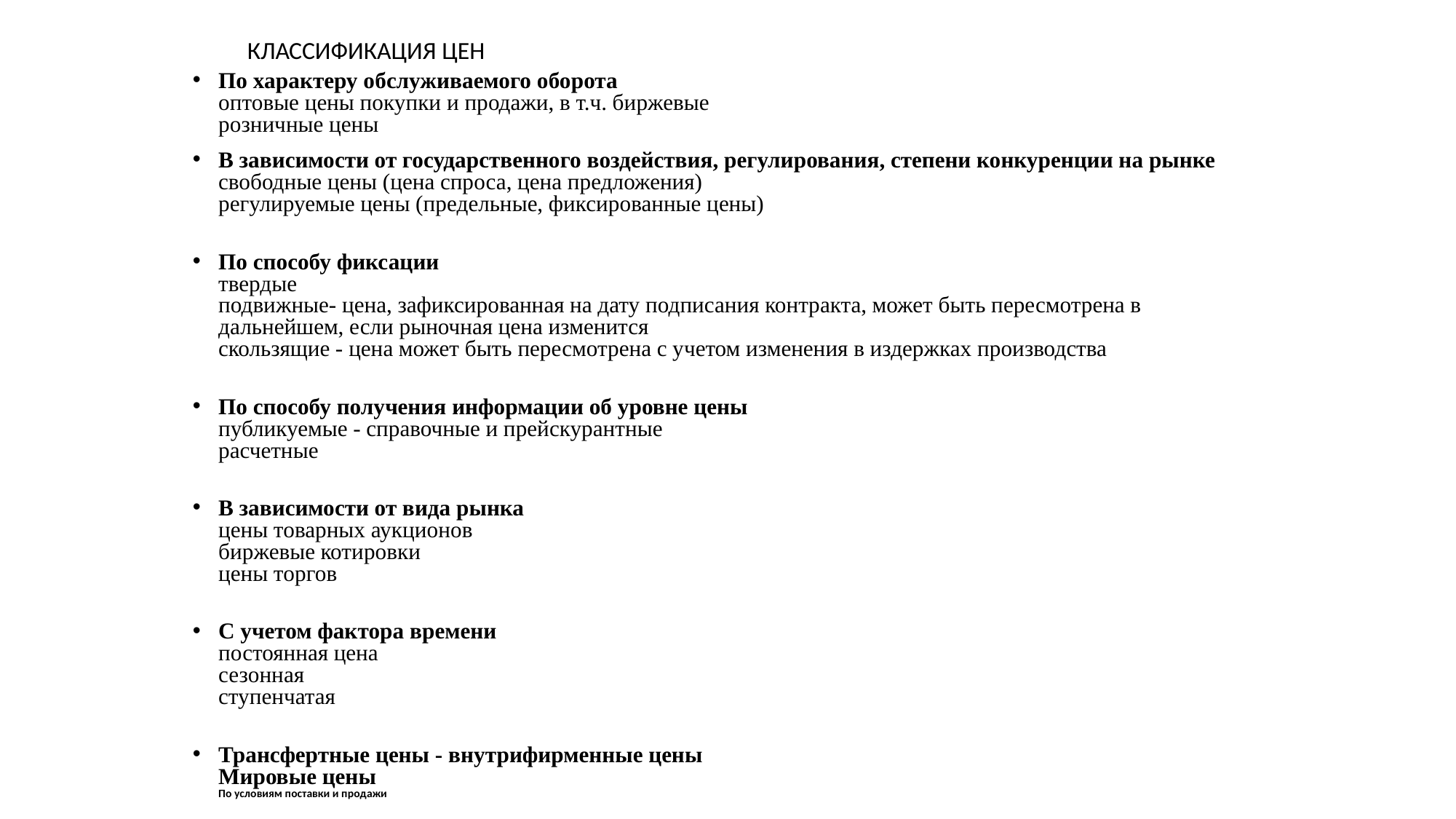

# КЛАССИФИКАЦИЯ ЦЕН
По характеру обслуживаемого оборота
оптовые цены покупки и продажи, в т.ч. биржевые
розничные цены
В зависимости от государственного воздействия, регулирования, степени конкуренции на рынке
свободные цены (цена спроса, цена предложения)
регулируемые цены (предельные, фиксированные цены)
По способу фиксации
твердые
подвижные- цена, зафиксированная на дату подписания контракта, может быть пересмотрена в дальнейшем, если рыночная цена изменится
скользящие - цена может быть пересмотрена с учетом изменения в издержках производства
По способу получения информации об уровне цены
публикуемые - справочные и прейскурантные
расчетные
В зависимости от вида рынка
цены товарных аукционов
биржевые котировки
цены торгов
С учетом фактора времени
постоянная цена
сезонная
ступенчатая
Трансфертные цены - внутрифирменные цены
Мировые цены
По условиям поставки и продажи